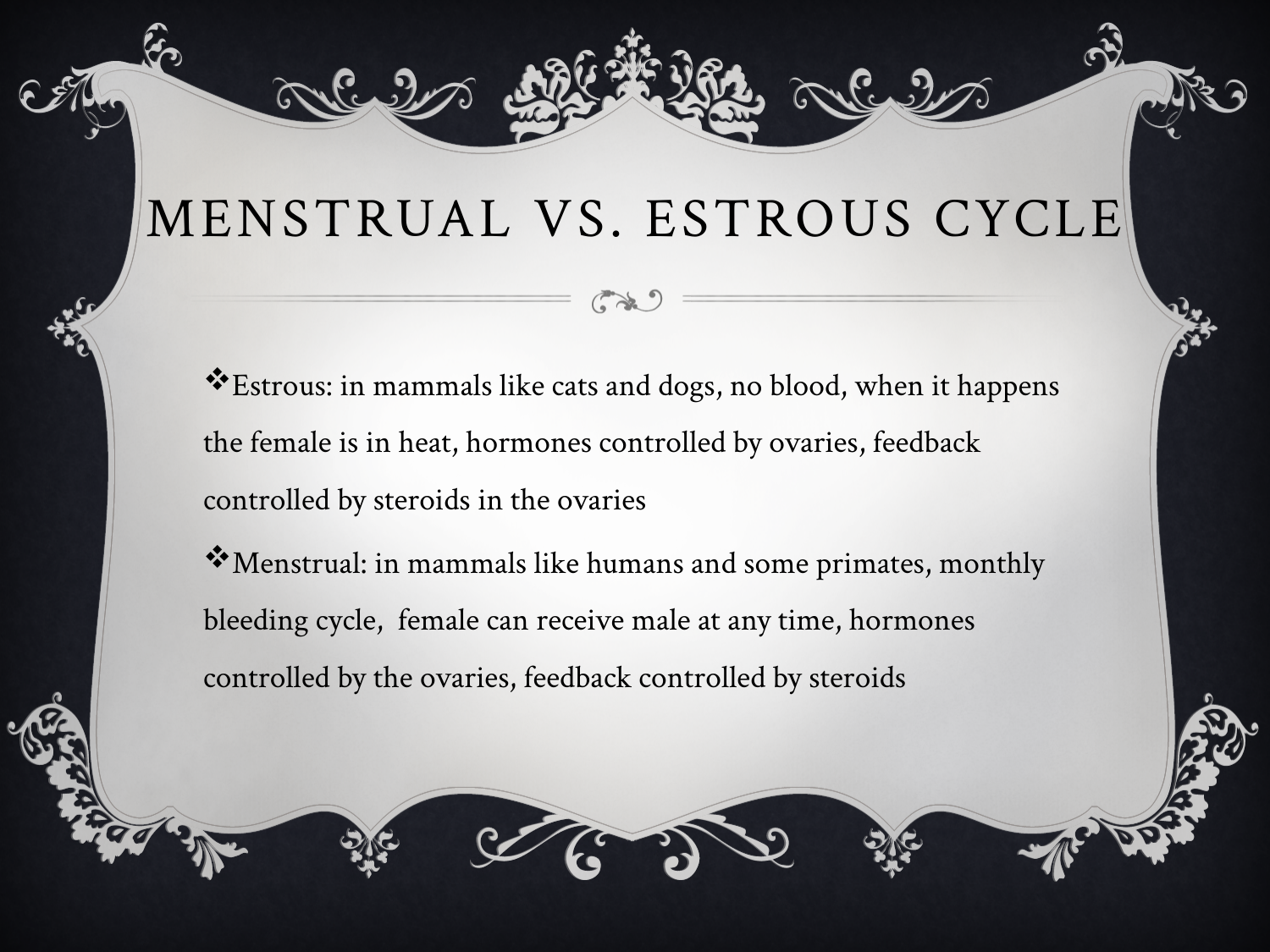

# Menstrual vs. estrous cycle
Estrous: in mammals like cats and dogs, no blood, when it happens the female is in heat, hormones controlled by ovaries, feedback controlled by steroids in the ovaries
Menstrual: in mammals like humans and some primates, monthly bleeding cycle,  female can receive male at any time, hormones controlled by the ovaries, feedback controlled by steroids